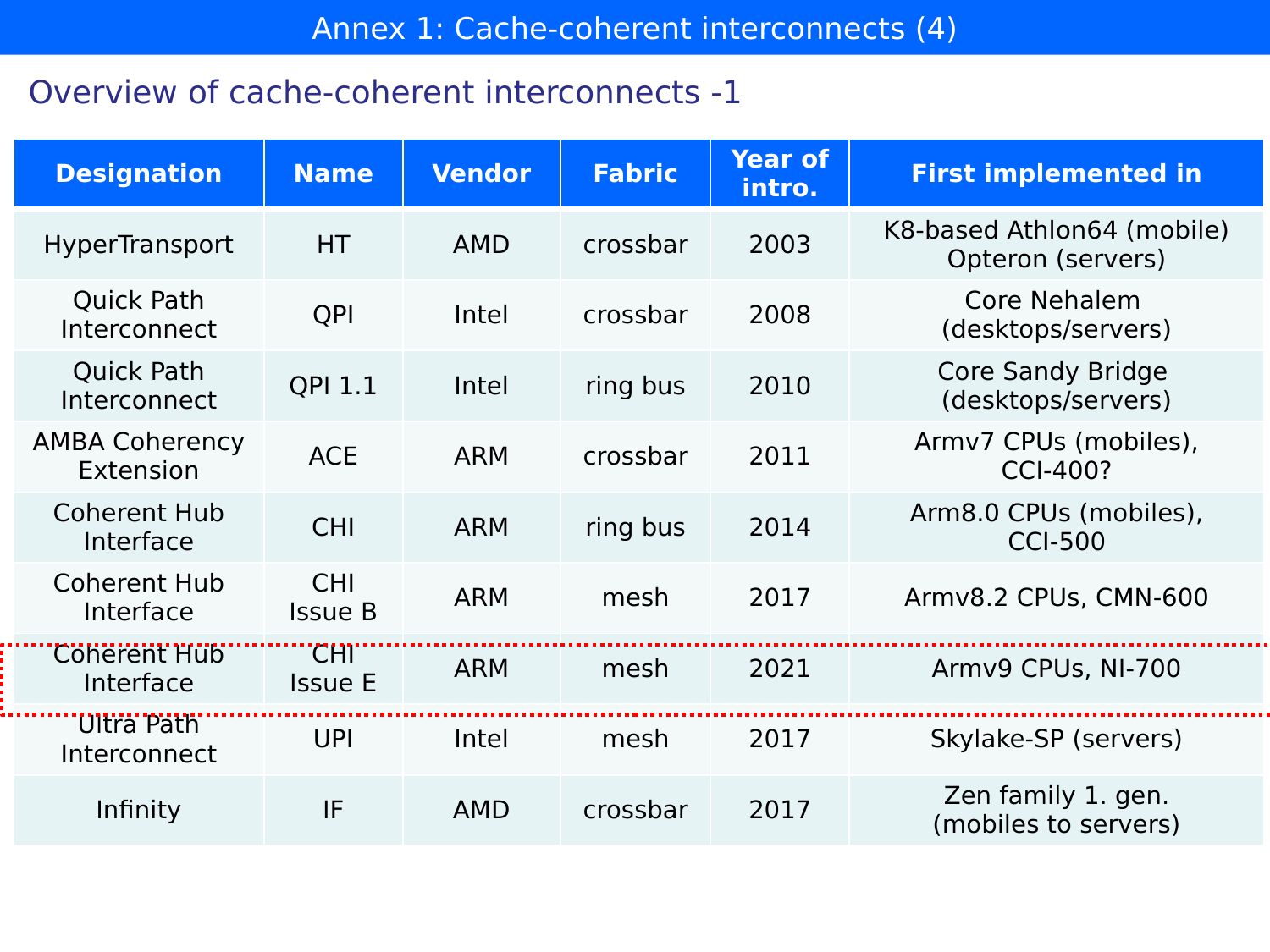

# Annex 1: Cache-coherent interconnects (4)
Overview of cache-coherent interconnects -1
| Designation | Name | Vendor | Fabric | Year of intro. | First implemented in |
| --- | --- | --- | --- | --- | --- |
| HyperTransport | HT | AMD | crossbar | 2003 | K8-based Athlon64 (mobile) Opteron (servers) |
| Quick Path Interconnect | QPI | Intel | crossbar | 2008 | Core Nehalem (desktops/servers) |
| Quick Path Interconnect | QPI 1.1 | Intel | ring bus | 2010 | Core Sandy Bridge (desktops/servers) |
| AMBA Coherency Extension | ACE | ARM | crossbar | 2011 | Armv7 CPUs (mobiles), CCI-400? |
| Coherent Hub Interface | CHI | ARM | ring bus | 2014 | Arm8.0 CPUs (mobiles), CCI-500 |
| Coherent Hub Interface | CHI Issue B | ARM | mesh | 2017 | Armv8.2 CPUs, CMN-600 |
| Coherent Hub Interface | CHI Issue E | ARM | mesh | 2021 | Armv9 CPUs, NI-700 |
| Ultra Path Interconnect | UPI | Intel | mesh | 2017 | Skylake-SP (servers) |
| Infinity | IF | AMD | crossbar | 2017 | Zen family 1. gen. (mobiles to servers) |